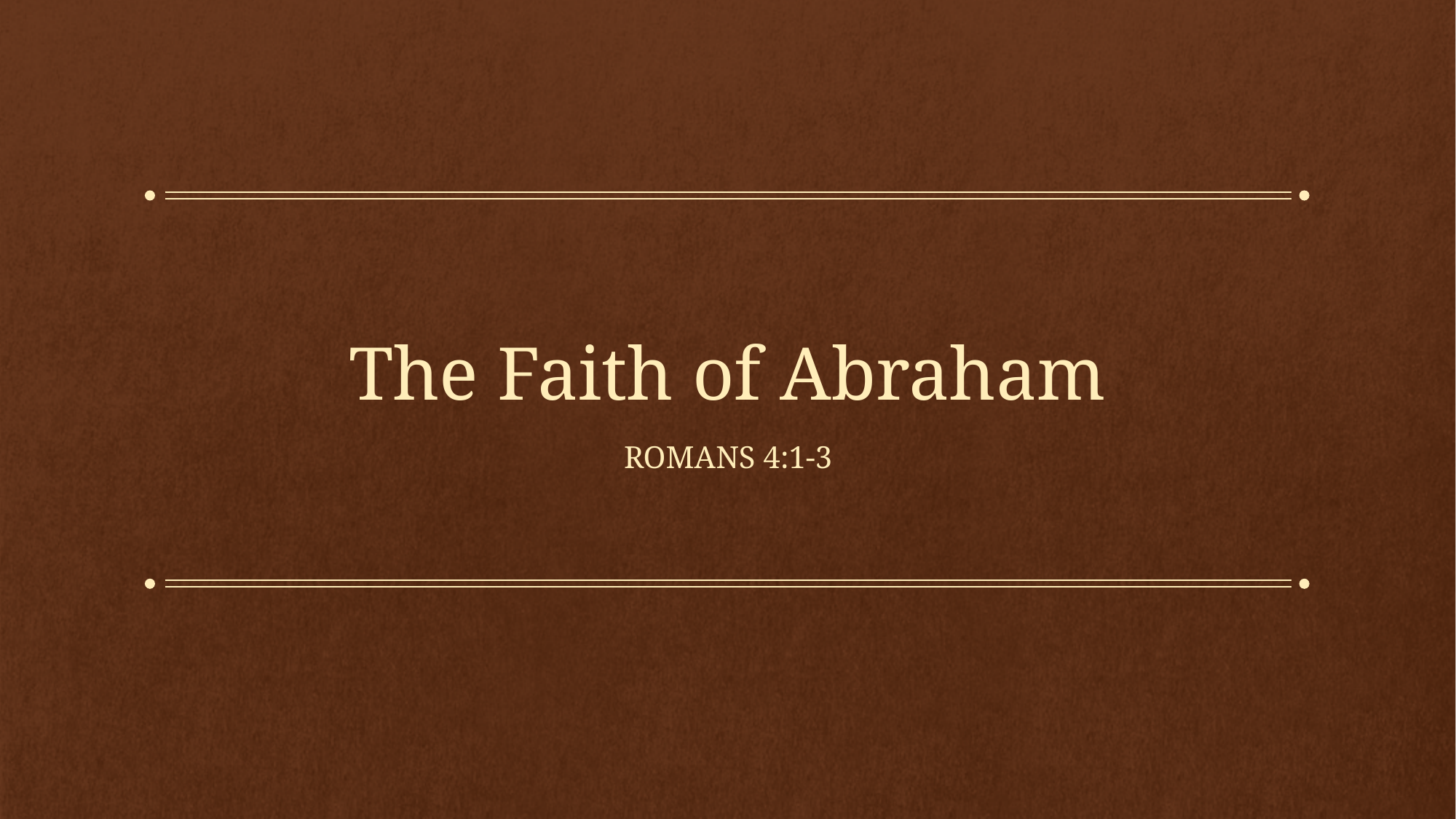

# The Faith of Abraham
Romans 4:1-3